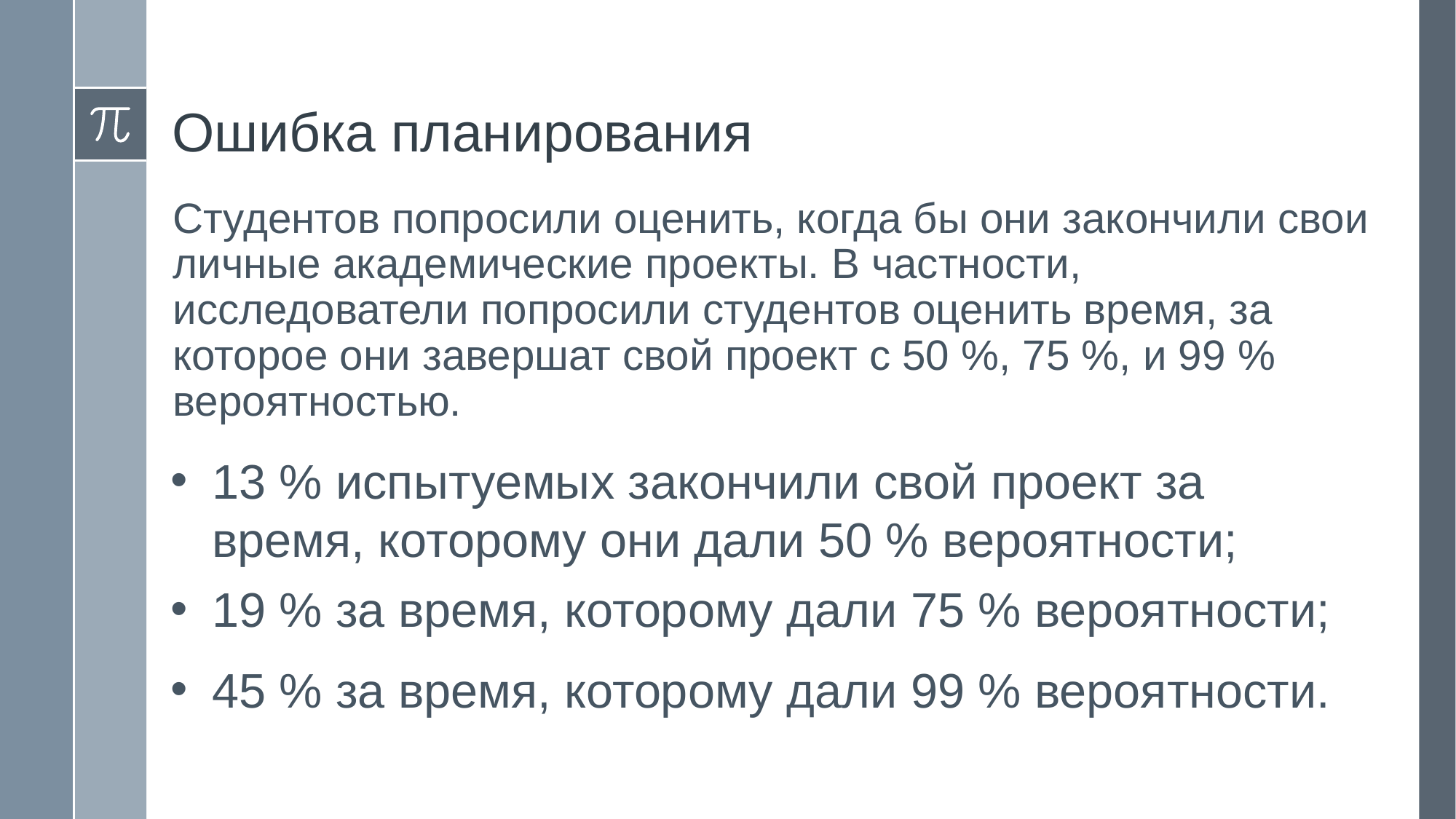

# Ошибка планирования
Студентов попросили оценить, когда бы они закончили свои личные академические проекты. В частности, исследователи попросили студентов оценить время, за которое они завершат свой проект с 50 %, 75 %, и 99 % вероятностью.
13 % испытуемых закончили свой проект за время, которому они дали 50 % вероятности;
19 % за время, которому дали 75 % вероятности;
45 % за время, которому дали 99 % вероятности.